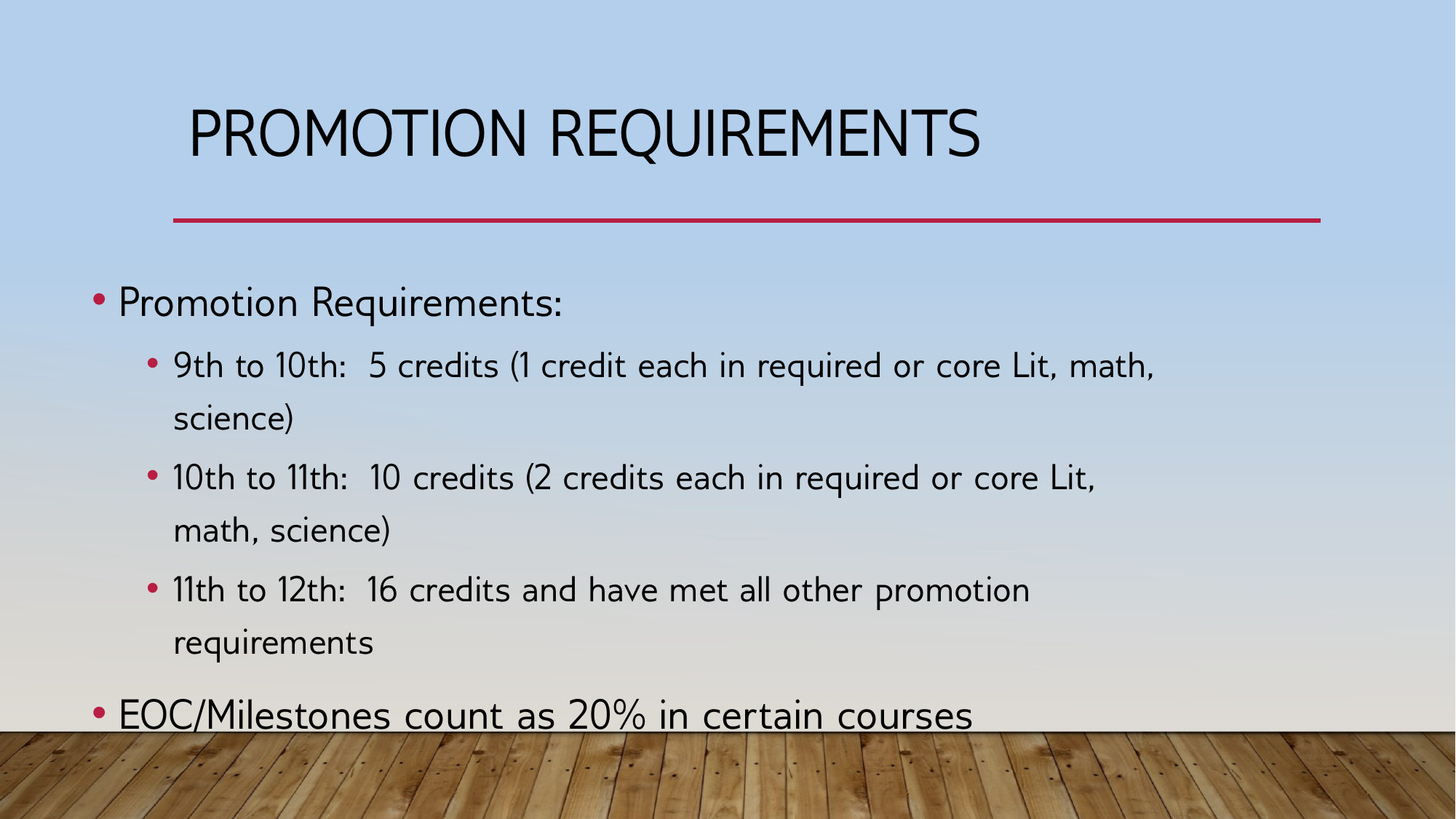

# Promotion Requirements
Promotion Requirements:
9th to 10th:  5 credits (1 credit each in required or core Lit, math, science)
10th to 11th:  10 credits (2 credits each in required or core Lit, math, science)
11th to 12th:  16 credits and have met all other promotion requirements
EOC/Milestones count as 20% in certain courses